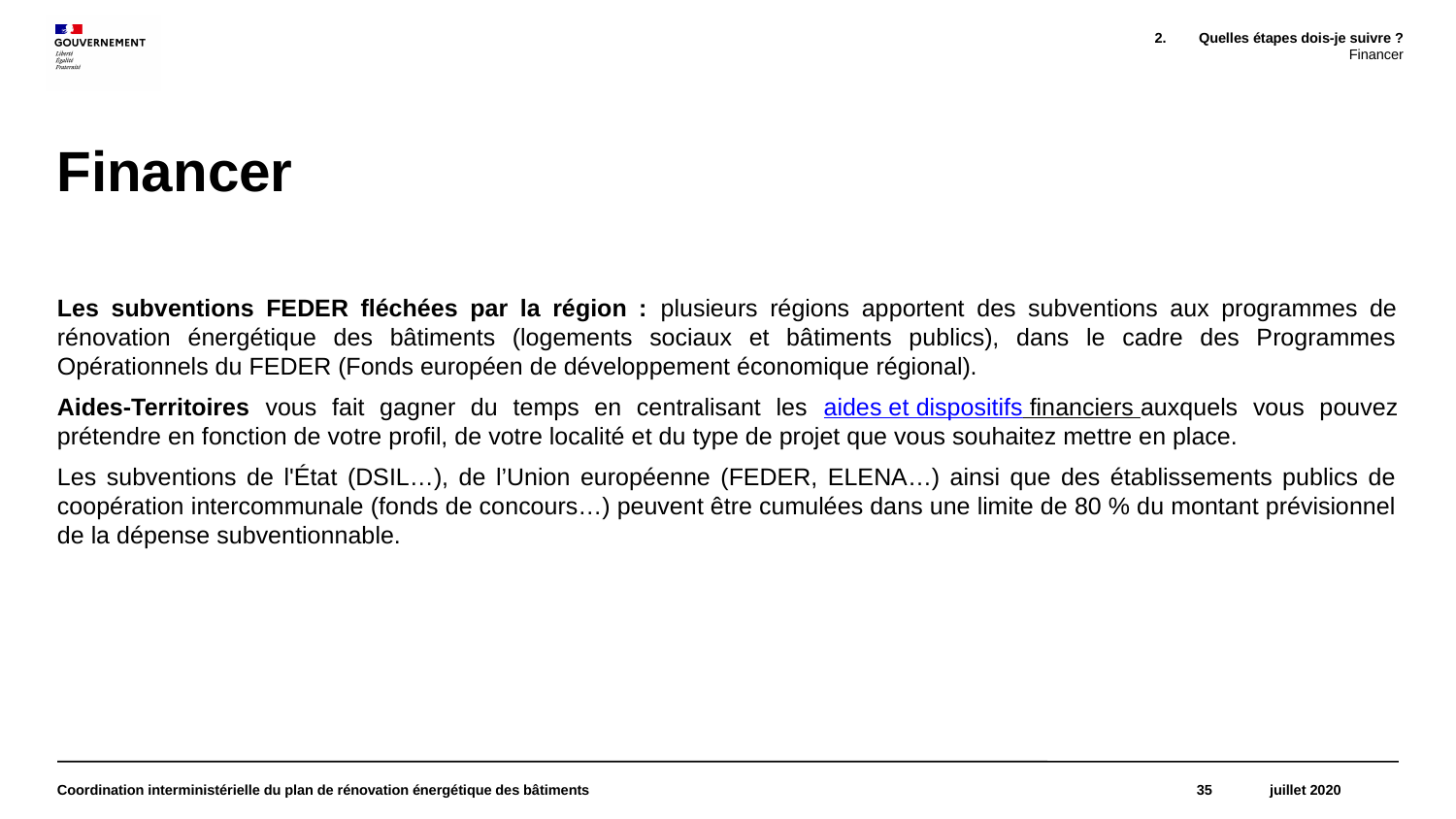

Quelles étapes dois-je suivre ?
Financer
# Financer
Les subventions FEDER fléchées par la région : plusieurs régions apportent des subventions aux programmes de rénovation énergétique des bâtiments (logements sociaux et bâtiments publics), dans le cadre des Programmes Opérationnels du FEDER (Fonds européen de développement économique régional).
Aides-Territoires vous fait gagner du temps en centralisant les aides et dispositifs financiers auxquels vous pouvez prétendre en fonction de votre profil, de votre localité et du type de projet que vous souhaitez mettre en place.
Les subventions de l'État (DSIL…), de l’Union européenne (FEDER, ELENA…) ainsi que des établissements publics de coopération intercommunale (fonds de concours…) peuvent être cumulées dans une limite de 80 % du montant prévisionnel de la dépense subventionnable.
Coordination interministérielle du plan de rénovation énergétique des bâtiments
35
juillet 2020